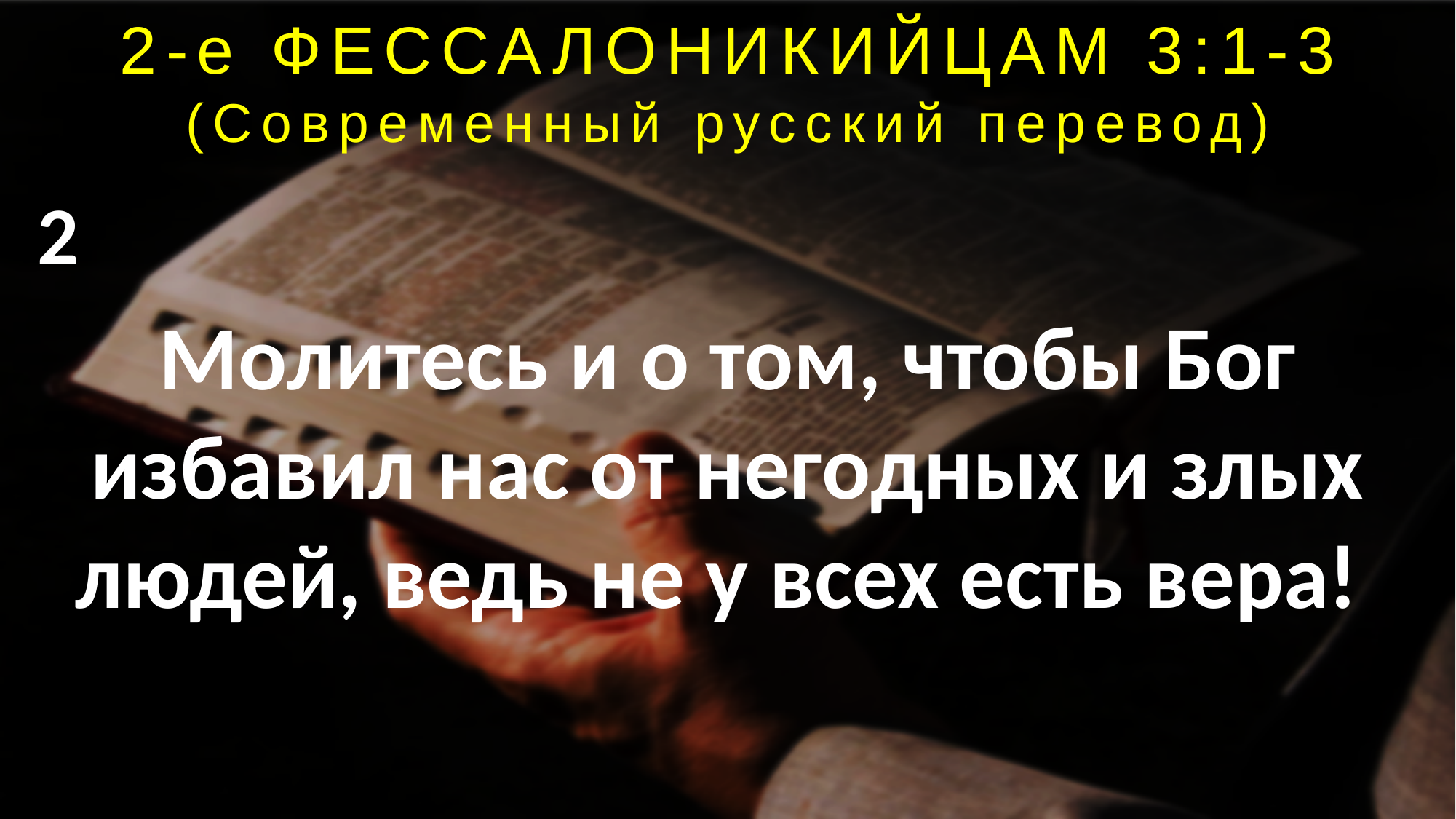

2-е ФЕССАЛОНИКИЙЦАМ 3:1-3
(Современный русский перевод)
2
Молитесь и о том, чтобы Бог избавил нас от негодных и злых людей, ведь не у всех есть вера!